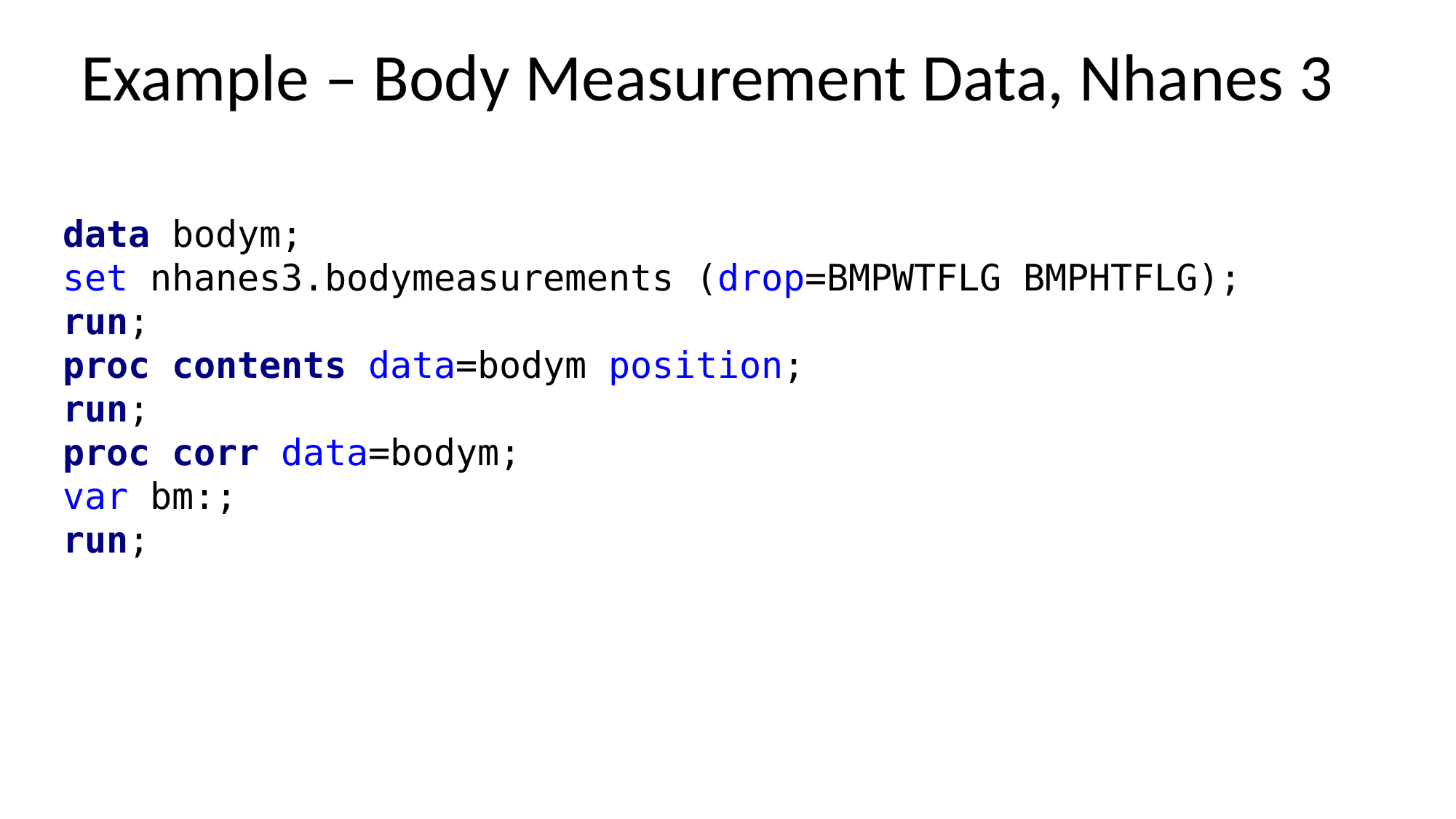

# Example – Body Measurement Data, Nhanes 3
data bodym;
set nhanes3.bodymeasurements (drop=BMPWTFLG BMPHTFLG);
run;
proc contents data=bodym position;
run;
proc corr data=bodym;
var bm:;
run;